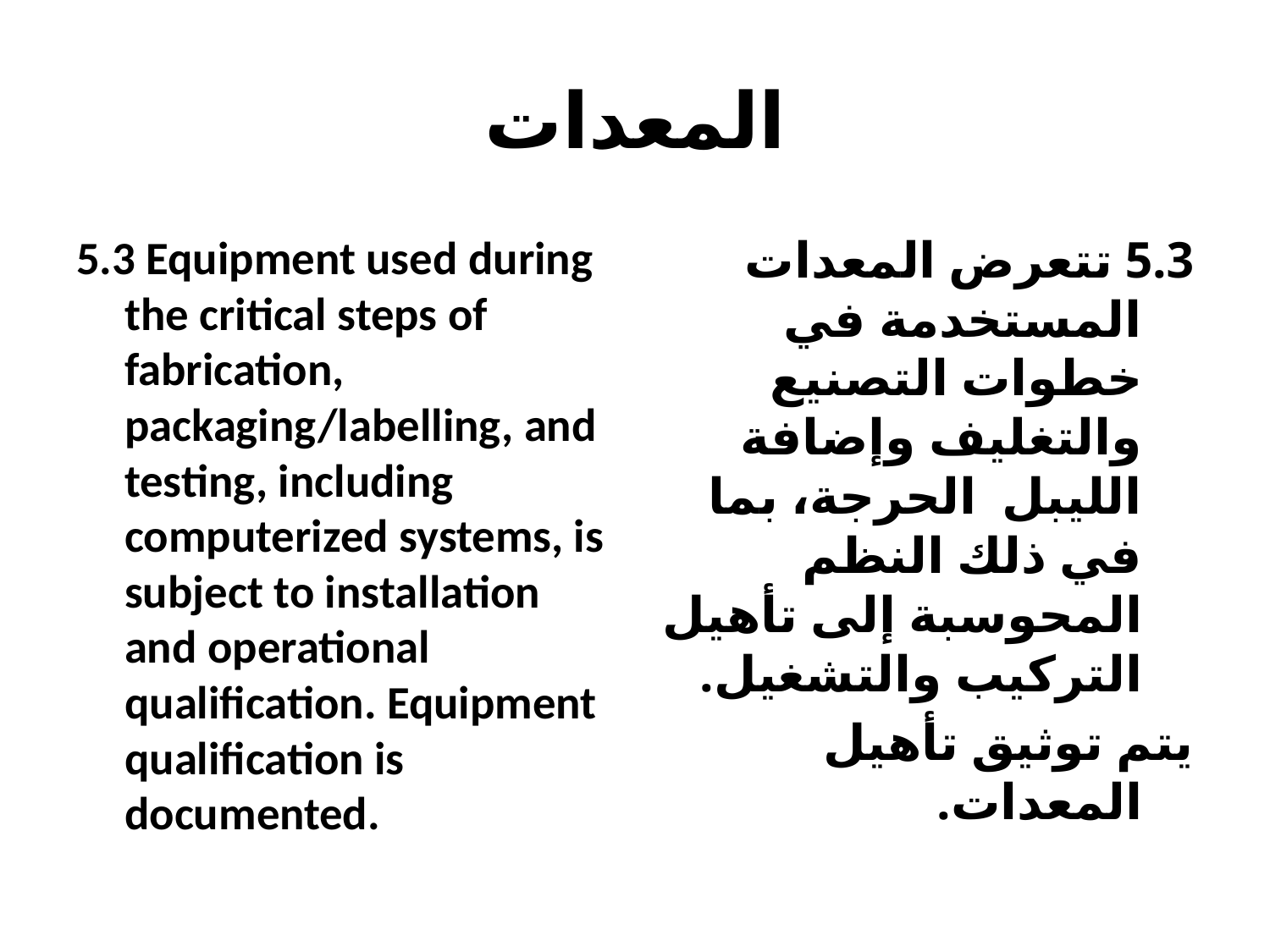

# المعدات
5.3 Equipment used during the critical steps of fabrication, packaging/labelling, and testing, including computerized systems, is subject to installation and operational qualification. Equipment qualification is documented.
5.3 تتعرض المعدات المستخدمة في خطوات التصنيع والتغليف وإضافة الليبل  الحرجة، بما في ذلك النظم المحوسبة إلى تأهيل التركيب والتشغيل.
يتم توثيق تأهيل المعدات.